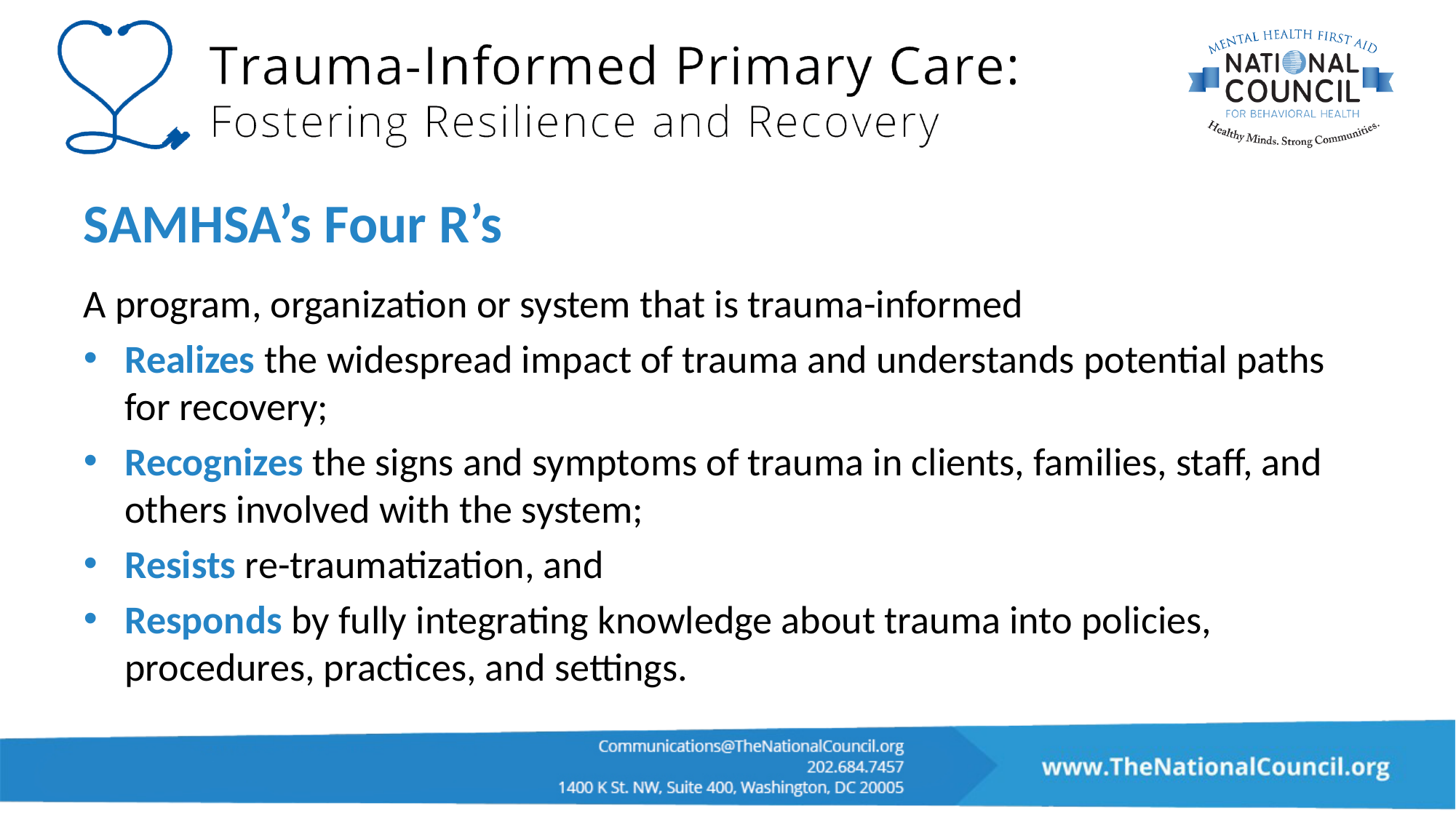

# SAMHSA’s Four R’s
A program, organization or system that is trauma-informed
Realizes the widespread impact of trauma and understands potential paths for recovery;
Recognizes the signs and symptoms of trauma in clients, families, staff, and others involved with the system;
Resists re-traumatization, and
Responds by fully integrating knowledge about trauma into policies, procedures, practices, and settings.